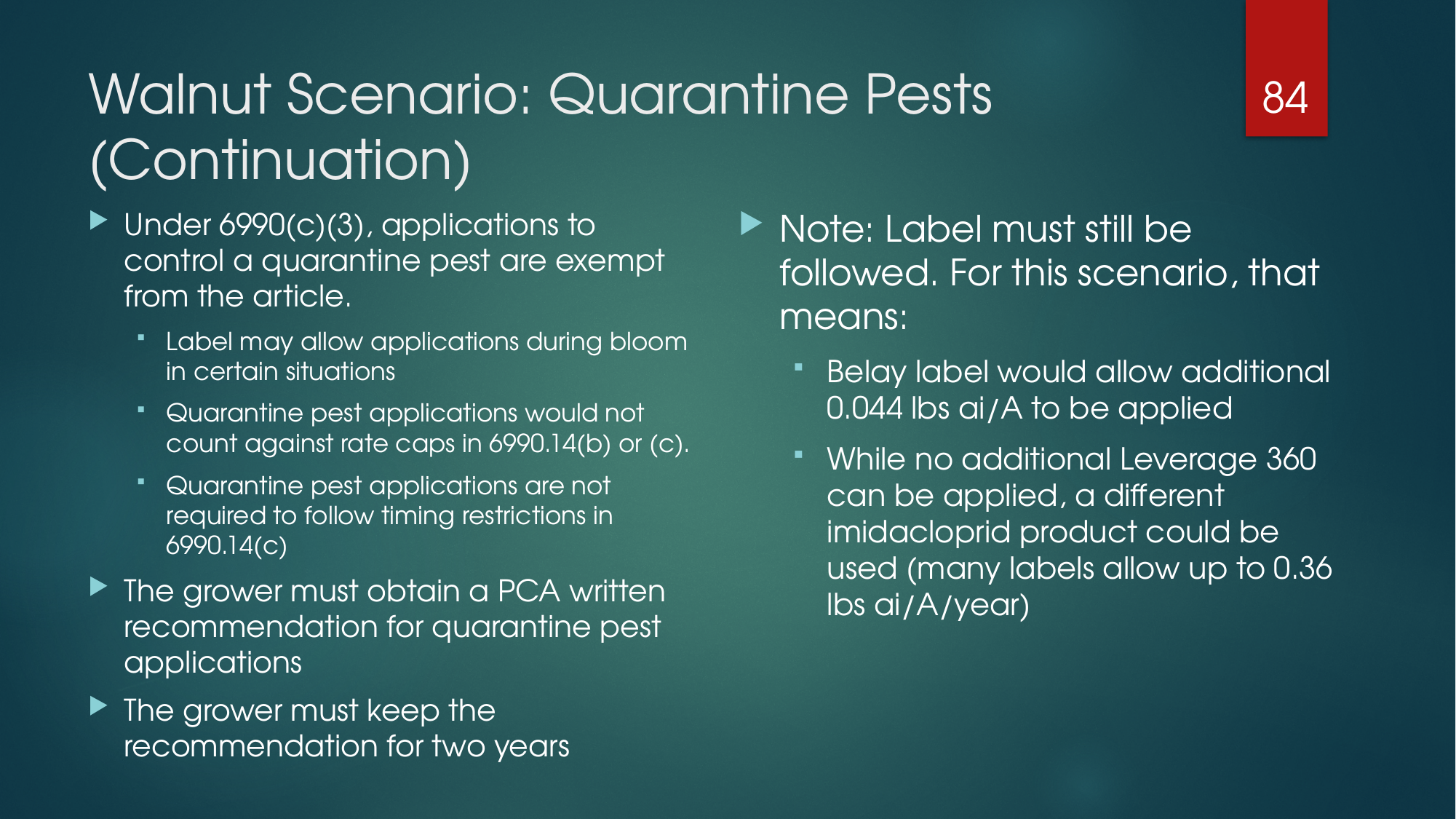

84
# Walnut Scenario: Quarantine Pests (Continuation)
Under 6990(c)(3), applications to control a quarantine pest are exempt from the article.
Label may allow applications during bloom in certain situations
Quarantine pest applications would not count against rate caps in 6990.14(b) or (c).
Quarantine pest applications are not required to follow timing restrictions in 6990.14(c)
The grower must obtain a PCA written recommendation for quarantine pest applications
The grower must keep the recommendation for two years
Note: Label must still be followed. For this scenario, that means:
Belay label would allow additional 0.044 lbs ai/A to be applied
While no additional Leverage 360 can be applied, a different imidacloprid product could be used (many labels allow up to 0.36 lbs ai/A/year)